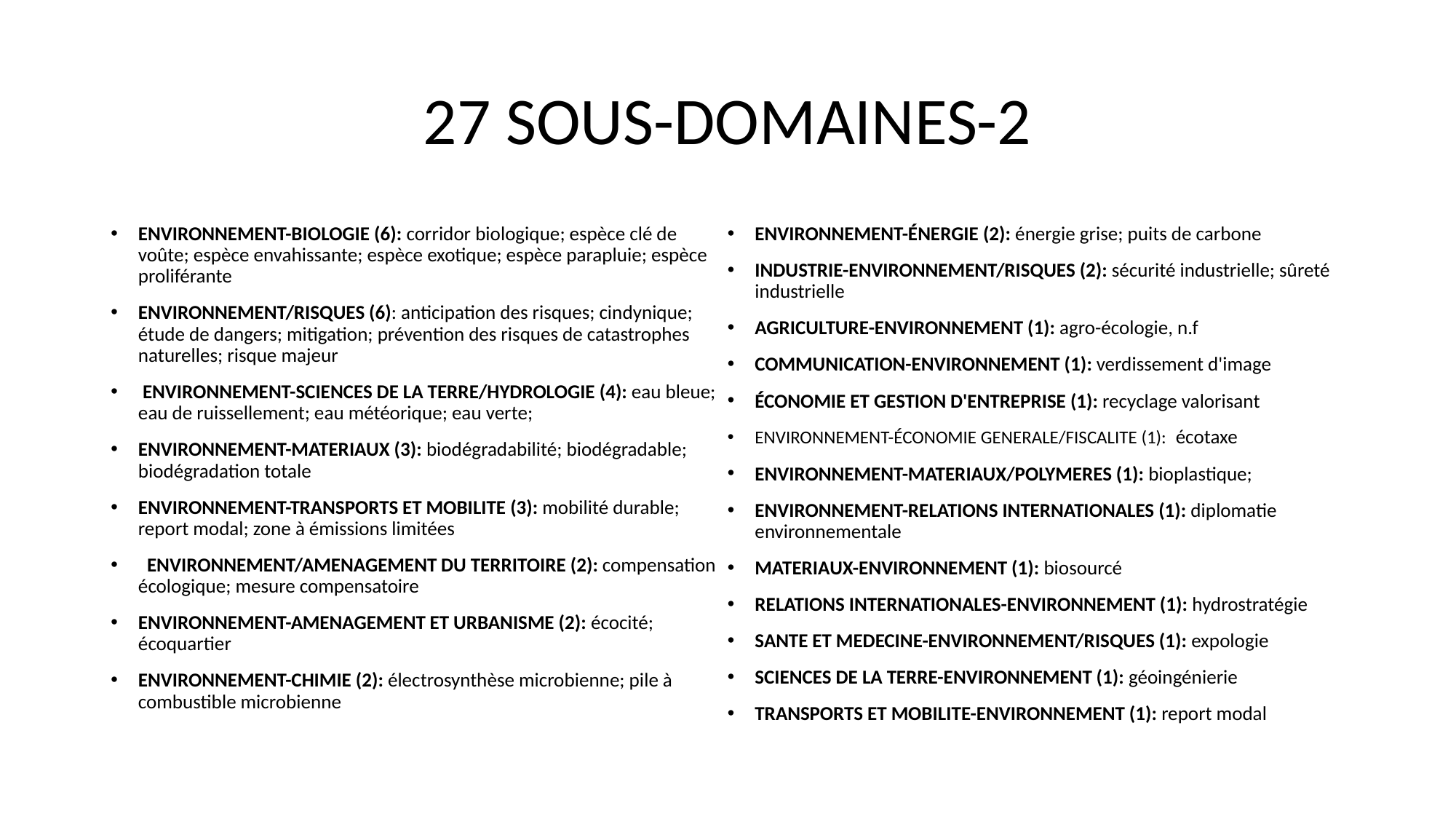

# 27 SOUS-DOMAINES-2
ENVIRONNEMENT-BIOLOGIE (6): corridor biologique; espèce clé de voûte; espèce envahissante; espèce exotique; espèce parapluie; espèce proliférante
ENVIRONNEMENT/RISQUES (6): anticipation des risques; cindynique; étude de dangers; mitigation; prévention des risques de catastrophes naturelles; risque majeur
 ENVIRONNEMENT-SCIENCES DE LA TERRE/HYDROLOGIE (4): eau bleue; eau de ruissellement; eau météorique; eau verte;
ENVIRONNEMENT-MATERIAUX (3): biodégradabilité; biodégradable; biodégradation totale
ENVIRONNEMENT-TRANSPORTS ET MOBILITE (3): mobilité durable; report modal; zone à émissions limitées
  ENVIRONNEMENT/AMENAGEMENT DU TERRITOIRE (2): compensation écologique; mesure compensatoire
ENVIRONNEMENT-AMENAGEMENT ET URBANISME (2): écocité; écoquartier
ENVIRONNEMENT-CHIMIE (2): électrosynthèse microbienne; pile à combustible microbienne
ENVIRONNEMENT-ÉNERGIE (2): énergie grise; puits de carbone
INDUSTRIE-ENVIRONNEMENT/RISQUES (2): sécurité industrielle; sûreté industrielle
AGRICULTURE-ENVIRONNEMENT (1): agro-écologie, n.f
COMMUNICATION-ENVIRONNEMENT (1): verdissement d'image
ÉCONOMIE ET GESTION D'ENTREPRISE (1): recyclage valorisant
ENVIRONNEMENT-ÉCONOMIE GENERALE/FISCALITE (1):  écotaxe
ENVIRONNEMENT-MATERIAUX/POLYMERES (1): bioplastique;
ENVIRONNEMENT-RELATIONS INTERNATIONALES (1): diplomatie environnementale
MATERIAUX-ENVIRONNEMENT (1): biosourcé
RELATIONS INTERNATIONALES-ENVIRONNEMENT (1): hydrostratégie
SANTE ET MEDECINE-ENVIRONNEMENT/RISQUES (1): expologie
SCIENCES DE LA TERRE-ENVIRONNEMENT (1): géoingénierie
TRANSPORTS ET MOBILITE-ENVIRONNEMENT (1): report modal